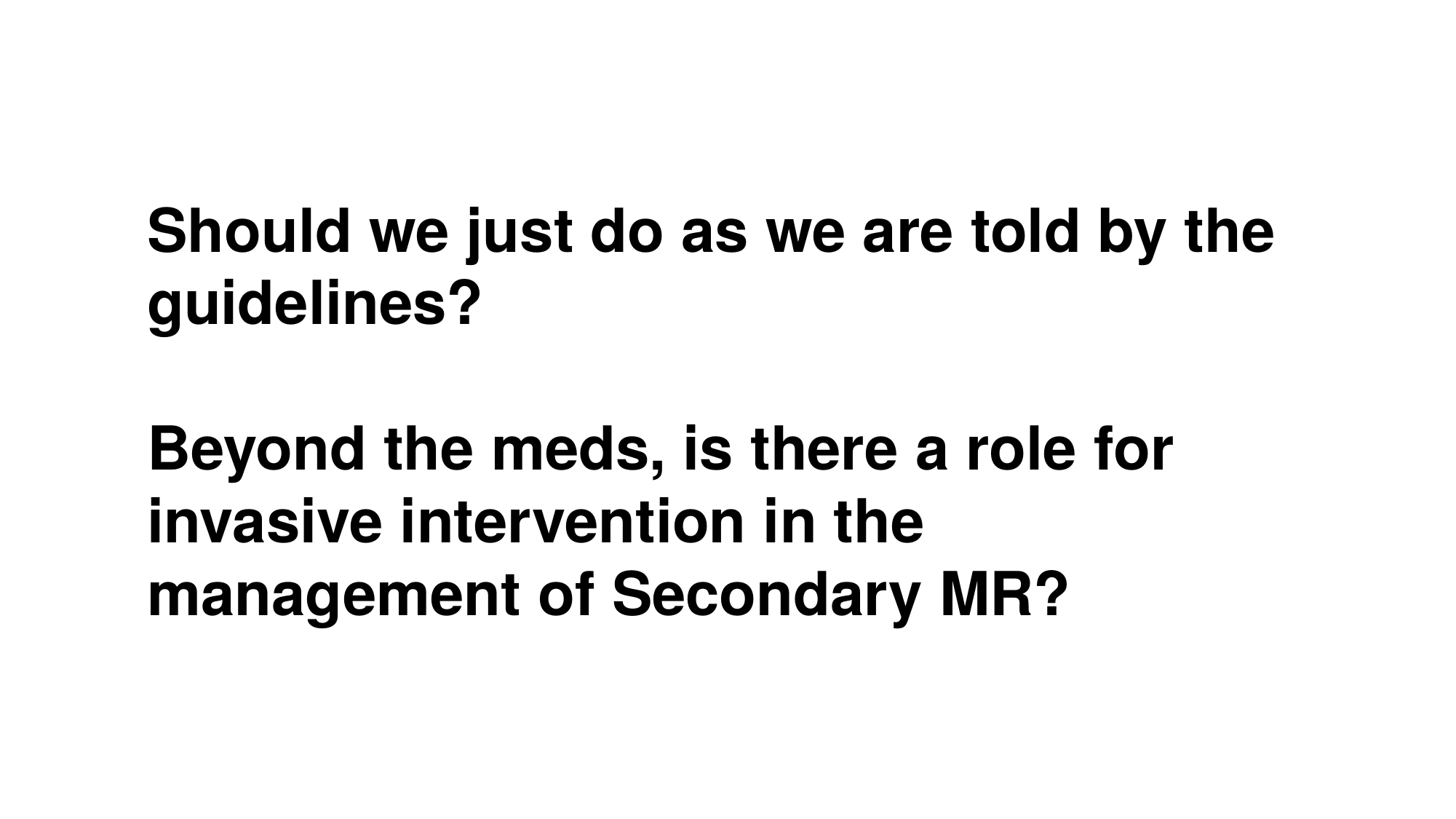

# Should we just do as we are told by the guidelines?

Beyond the meds, is there a role for invasive intervention in the management of Secondary MR?